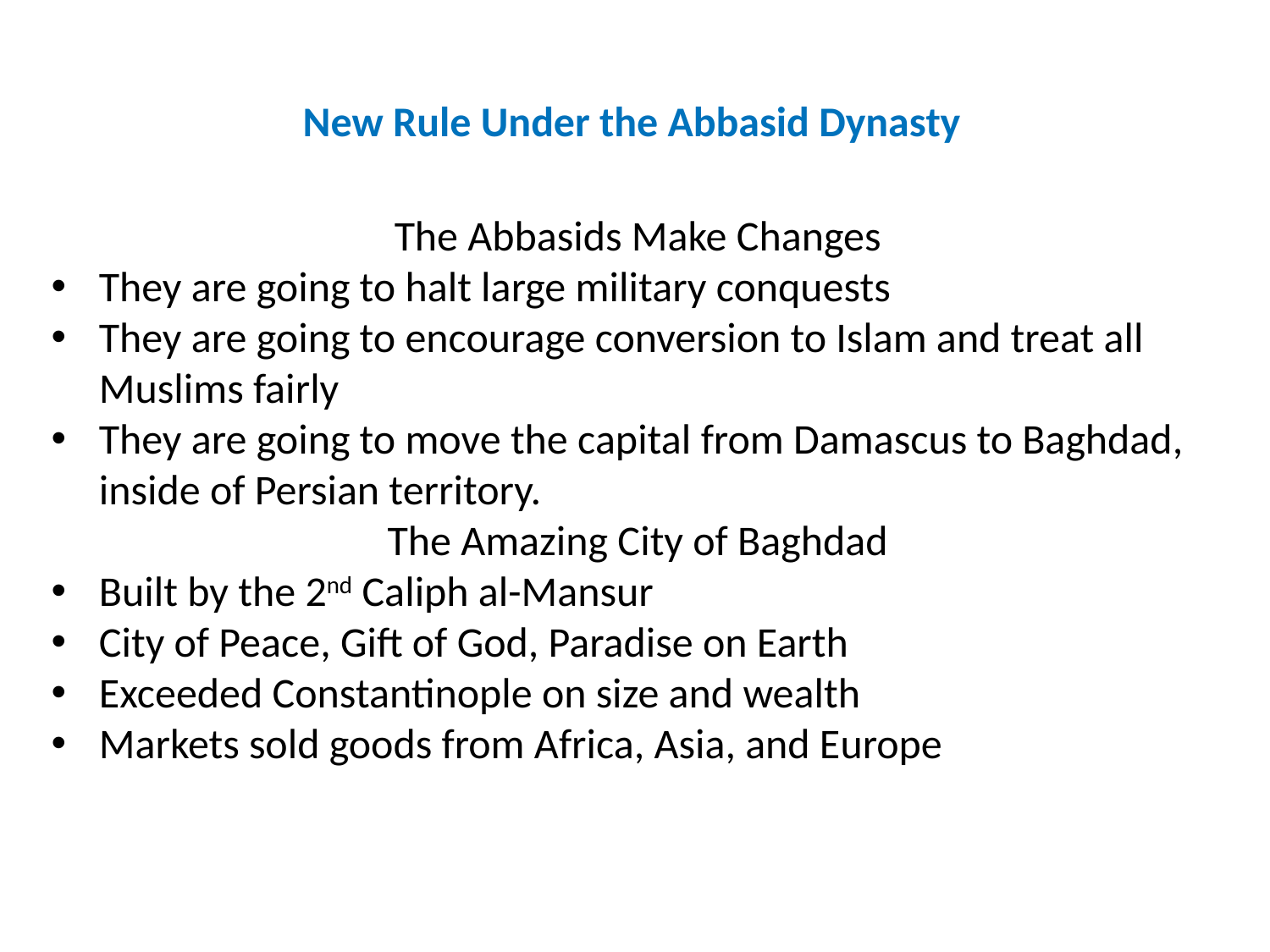

New Rule Under the Abbasid Dynasty
The Abbasids Make Changes
They are going to halt large military conquests
They are going to encourage conversion to Islam and treat all Muslims fairly
They are going to move the capital from Damascus to Baghdad, inside of Persian territory.
The Amazing City of Baghdad
Built by the 2nd Caliph al-Mansur
City of Peace, Gift of God, Paradise on Earth
Exceeded Constantinople on size and wealth
Markets sold goods from Africa, Asia, and Europe